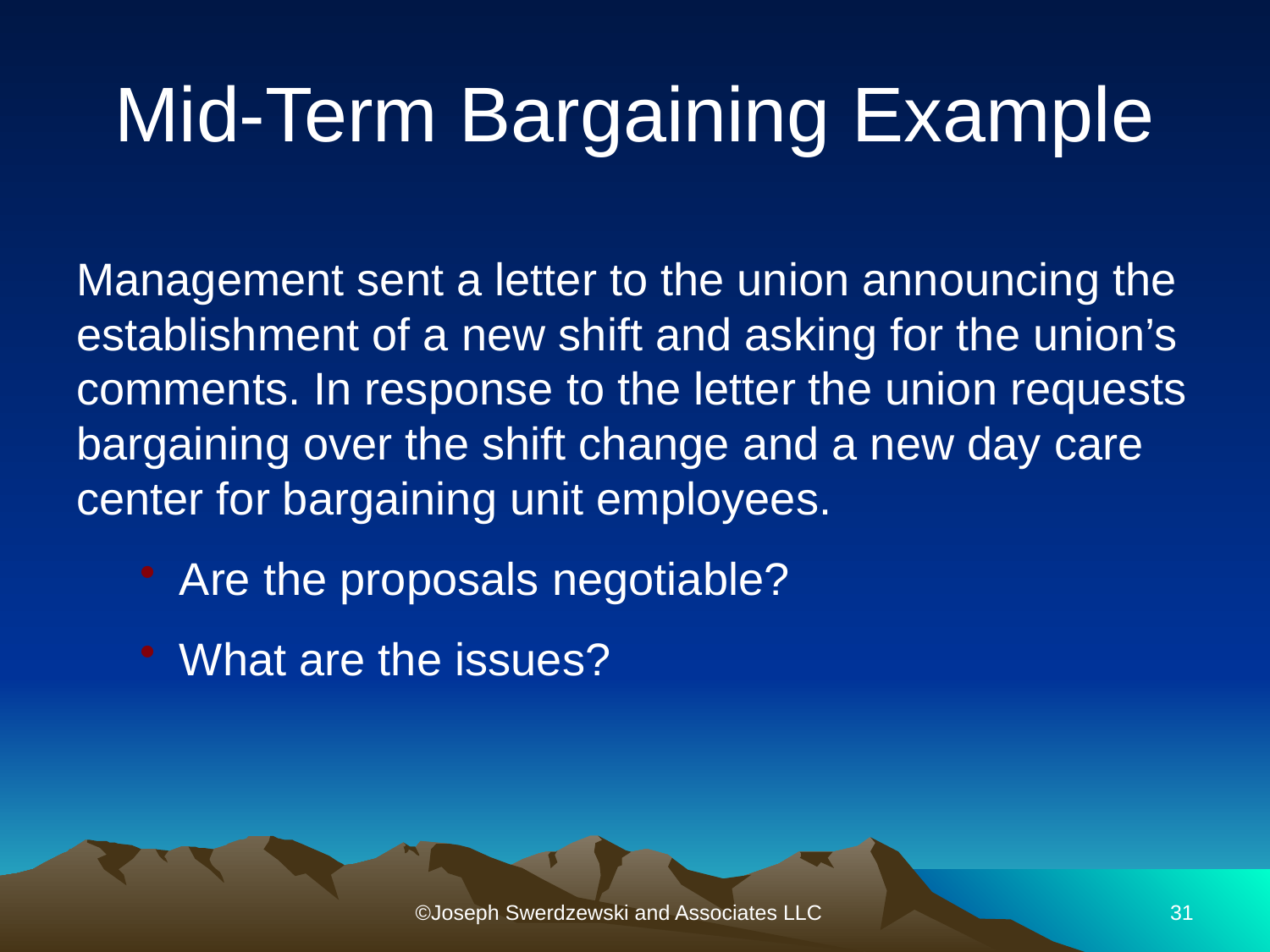

# Mid-Term Bargaining Example
Management sent a letter to the union announcing the establishment of a new shift and asking for the union’s comments. In response to the letter the union requests bargaining over the shift change and a new day care center for bargaining unit employees.
Are the proposals negotiable?
What are the issues?
©Joseph Swerdzewski and Associates LLC
31